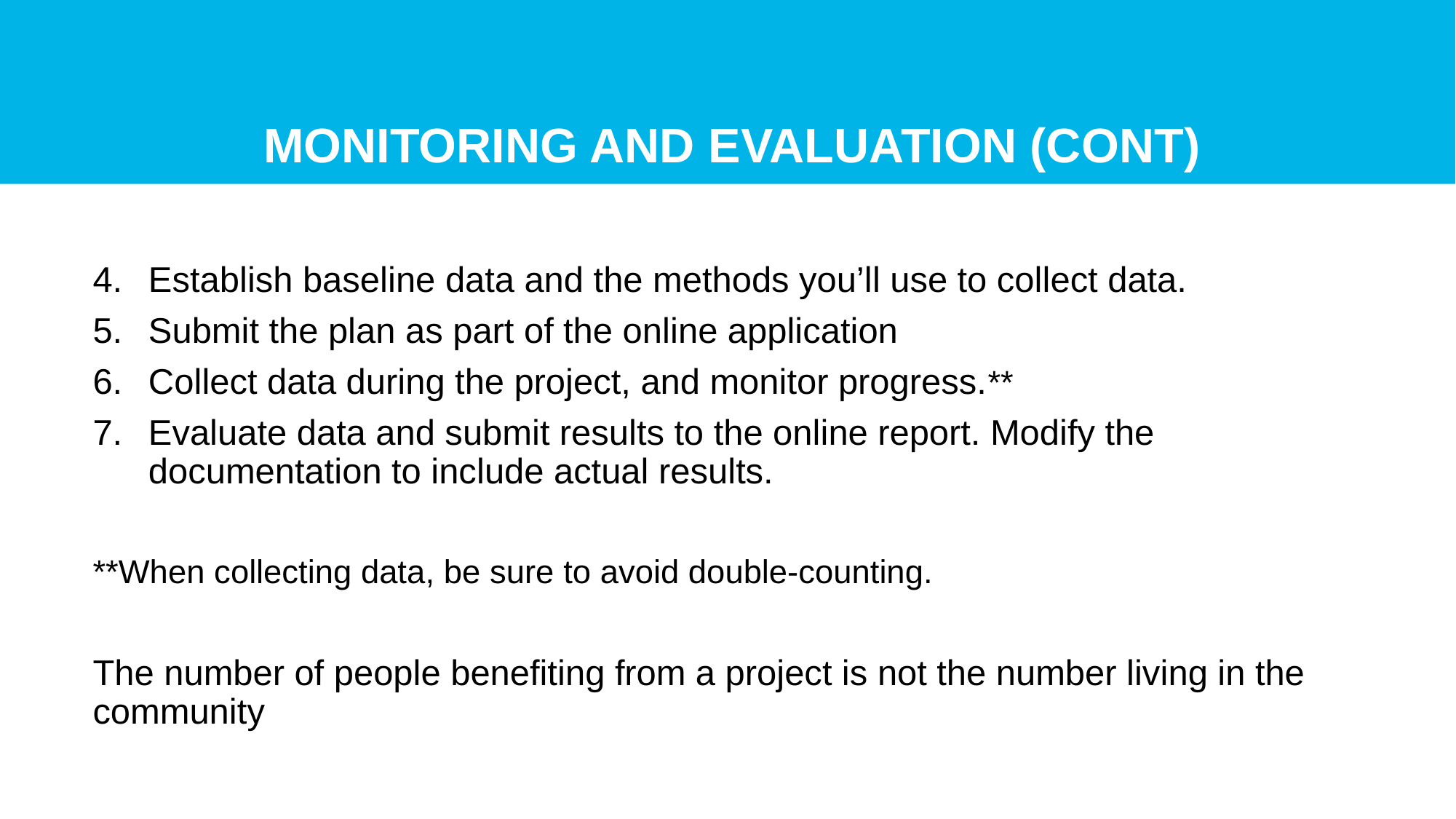

# Monitoring and Evaluation (cont)
Establish baseline data and the methods you’ll use to collect data.
Submit the plan as part of the online application
Collect data during the project, and monitor progress.**
Evaluate data and submit results to the online report. Modify the documentation to include actual results.

**When collecting data, be sure to avoid double-counting.

The number of people benefiting from a project is not the number living in the community